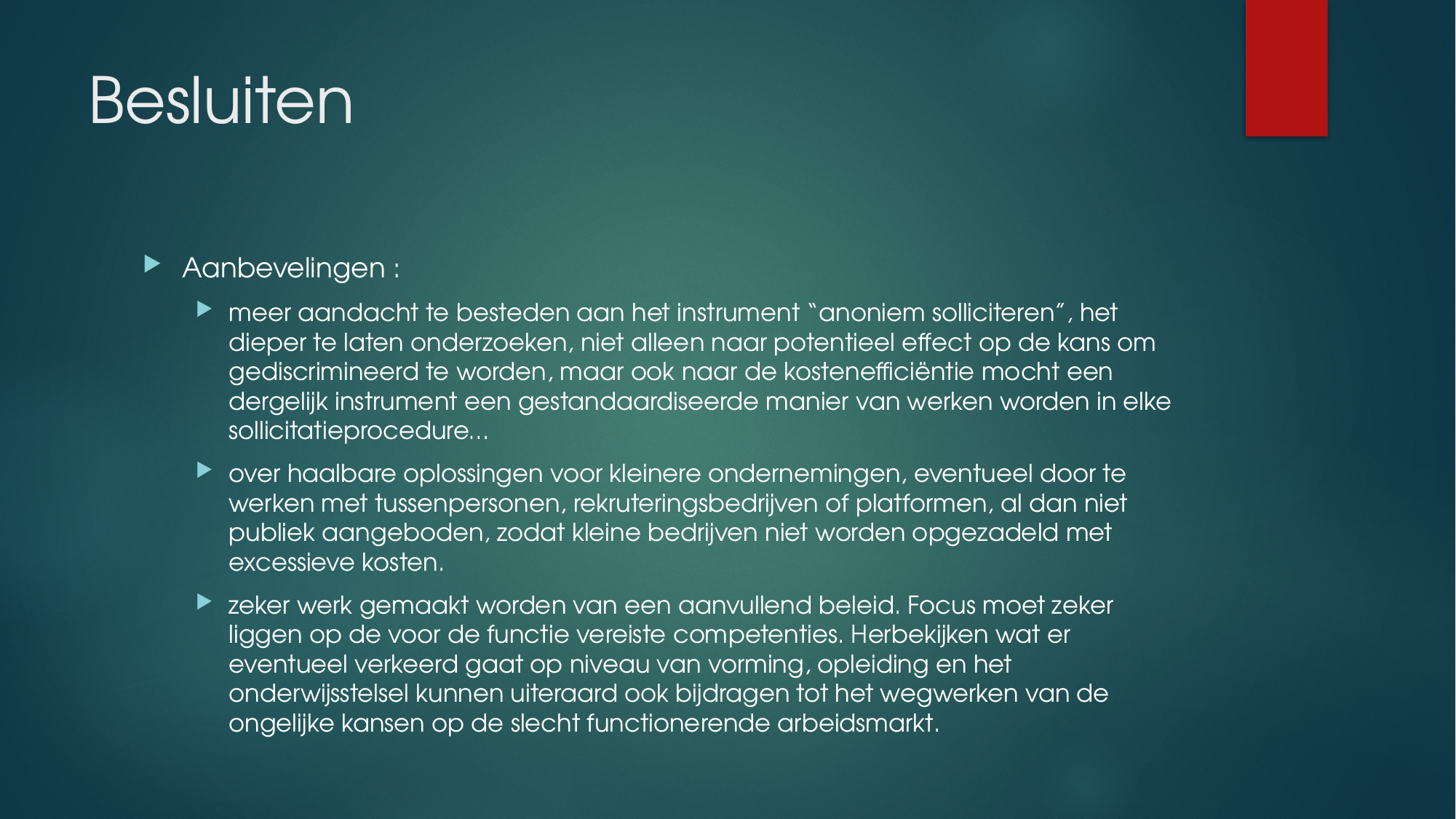

# Besluiten
Aanbevelingen :
meer aandacht te besteden aan het instrument “anoniem solliciteren”, het dieper te laten onderzoeken, niet alleen naar potentieel effect op de kans om gediscrimineerd te worden, maar ook naar de kostenefficiëntie mocht een dergelijk instrument een gestandaardiseerde manier van werken worden in elke sollicitatieprocedure…
over haalbare oplossingen voor kleinere ondernemingen, eventueel door te werken met tussenpersonen, rekruteringsbedrijven of platformen, al dan niet publiek aangeboden, zodat kleine bedrijven niet worden opgezadeld met excessieve kosten.
zeker werk gemaakt worden van een aanvullend beleid. Focus moet zeker liggen op de voor de functie vereiste competenties. Herbekijken wat er eventueel verkeerd gaat op niveau van vorming, opleiding en het onderwijsstelsel kunnen uiteraard ook bijdragen tot het wegwerken van de ongelijke kansen op de slecht functionerende arbeidsmarkt.